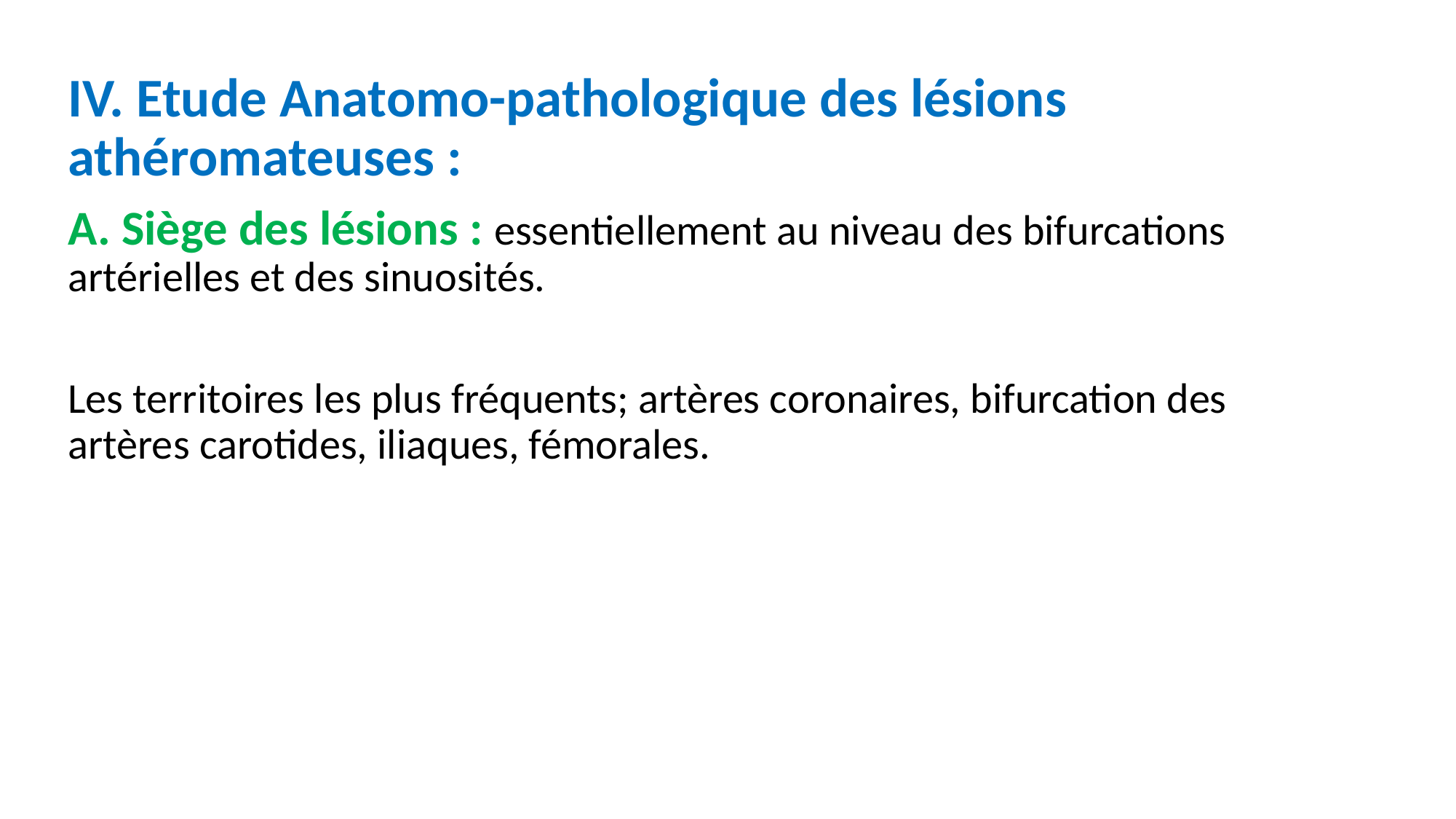

IV. Etude Anatomo-pathologique des lésions athéromateuses :
A. Siège des lésions : essentiellement au niveau des bifurcations artérielles et des sinuosités.

Les territoires les plus fréquents; artères coronaires, bifurcation des artères carotides, iliaques, fémorales.